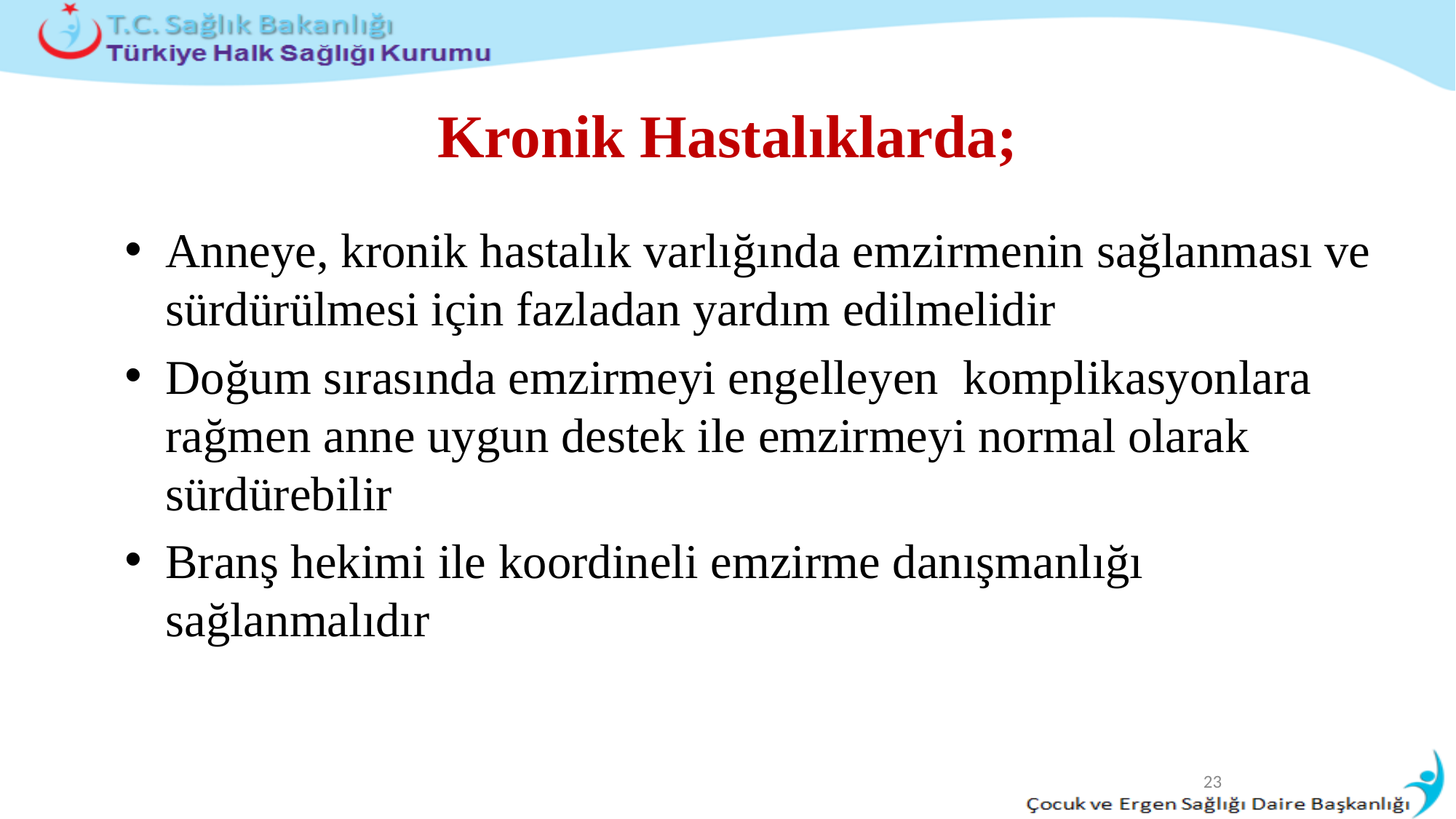

# Kronik Hastalıklarda;
Anneye, kronik hastalık varlığında emzirmenin sağlanması ve sürdürülmesi için fazladan yardım edilmelidir
Doğum sırasında emzirmeyi engelleyen  komplikasyonlara rağmen anne uygun destek ile emzirmeyi normal olarak sürdürebilir
Branş hekimi ile koordineli emzirme danışmanlığı sağlanmalıdır

23